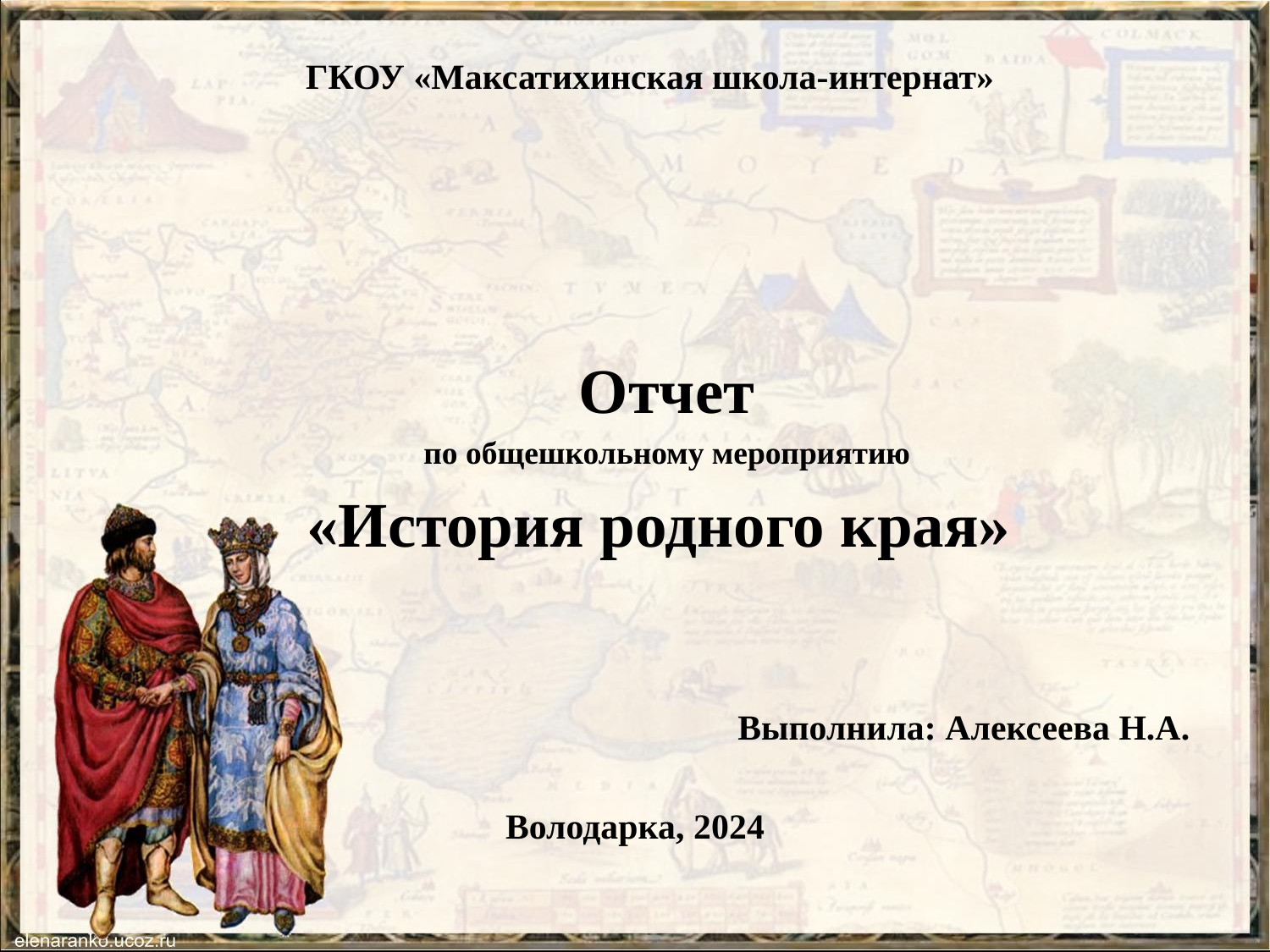

# ГКОУ «Максатихинская школа-интернат»

    Отчет
          по общешкольному мероприятию
      «История родного края»

                                                                          Выполнила: Алексеева Н.А.

Володарка, 2024